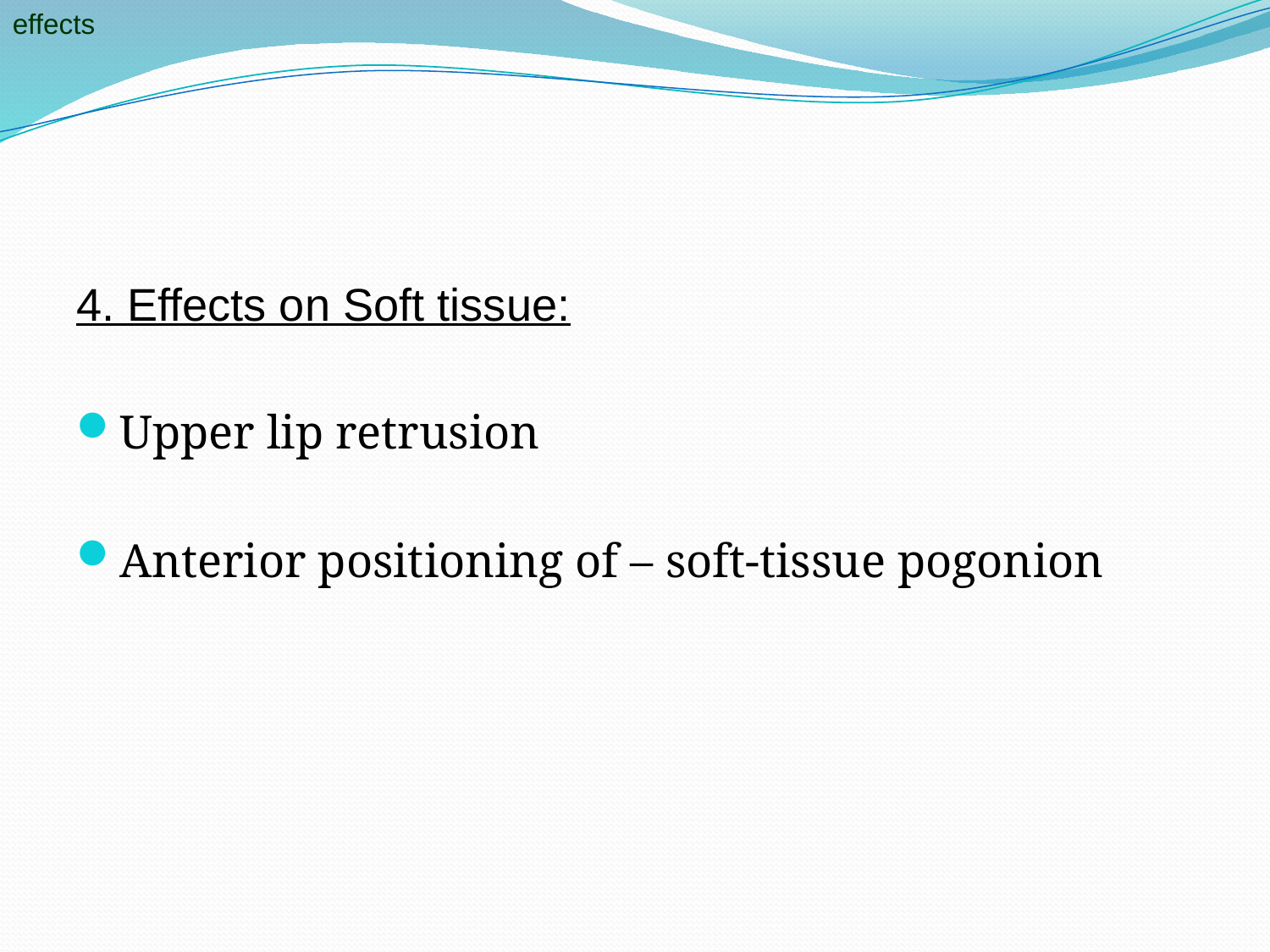

effects
4. Effects on Soft tissue:

Upper lip retrusion

Anterior positioning of – soft-tissue pogonion